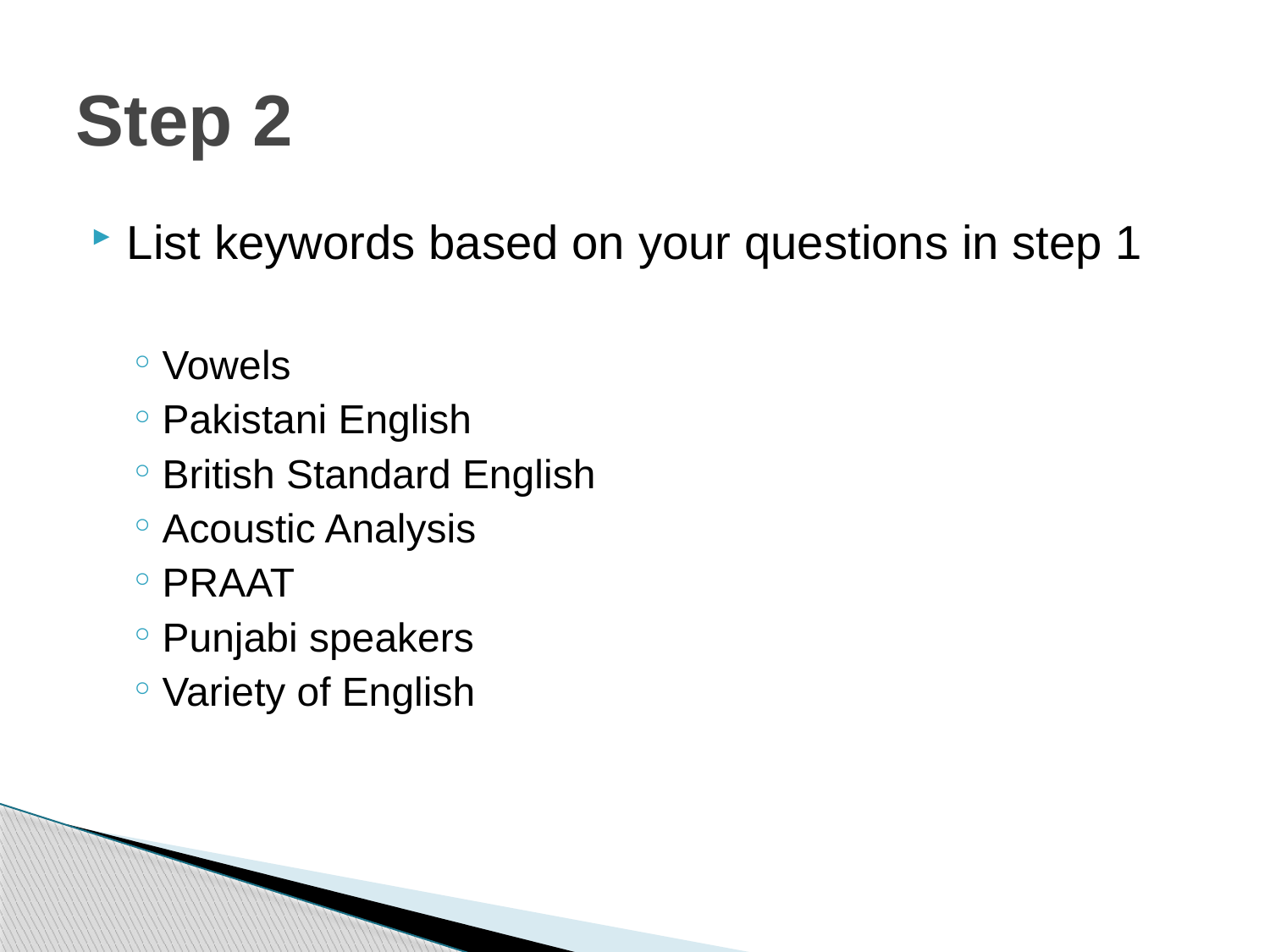

# Step 2
List keywords based on your questions in step 1

Vowels
Pakistani English
British Standard English
Acoustic Analysis
PRAAT
Punjabi speakers
Variety of English